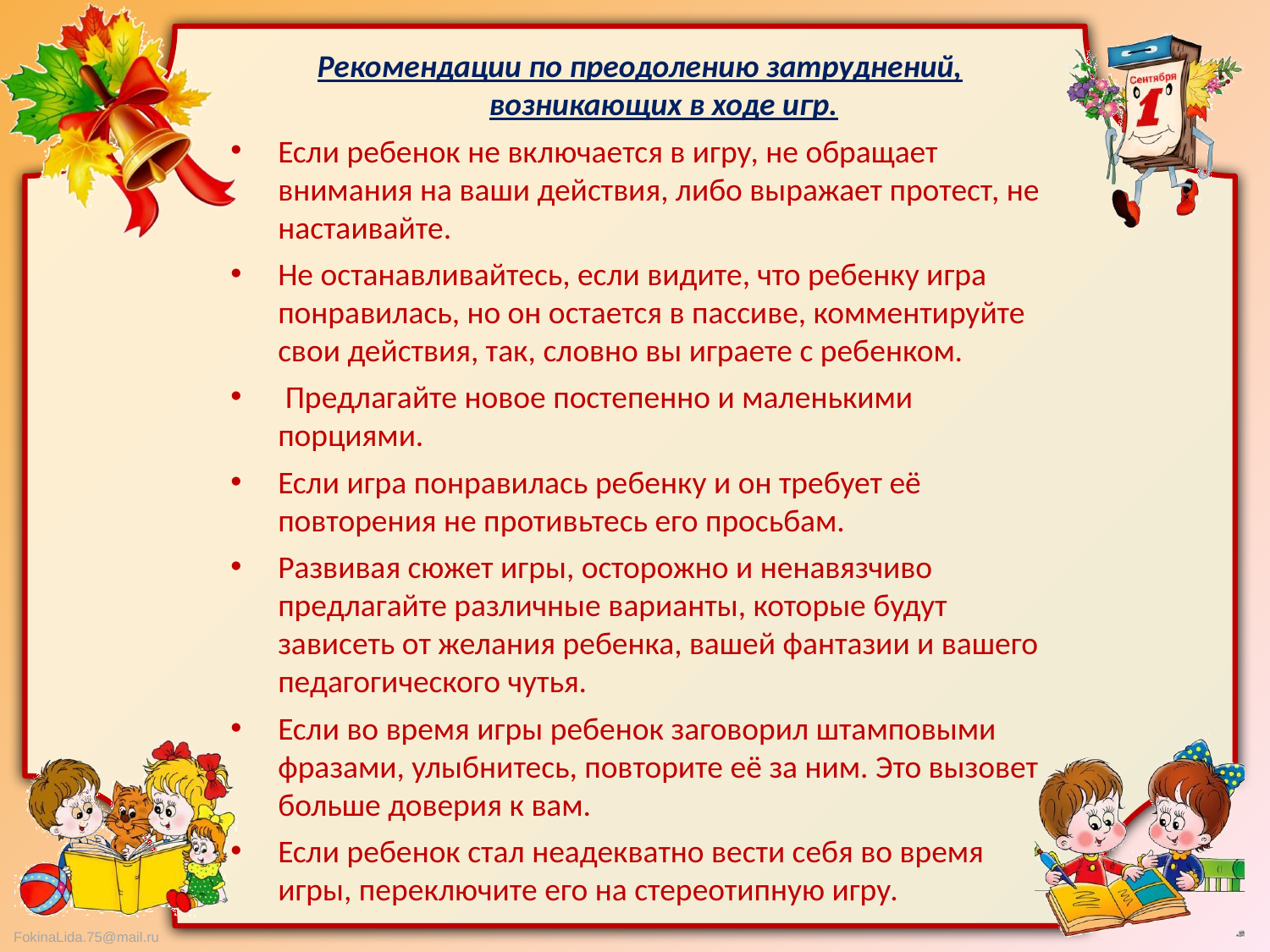

Рекомендации по преодолению затруднений, возникающих в ходе игр.
Если ребенок не включается в игру, не обращает внимания на ваши действия, либо выражает протест, не настаивайте.
Не останавливайтесь, если видите, что ребенку игра понравилась, но он остается в пассиве, комментируйте свои действия, так, словно вы играете с ребенком.
 Предлагайте новое постепенно и маленькими порциями.
Если игра понравилась ребенку и он требует её повторения не противьтесь его просьбам.
Развивая сюжет игры, осторожно и ненавязчиво предлагайте различные варианты, которые будут зависеть от желания ребенка, вашей фантазии и вашего педагогического чутья.
Если во время игры ребенок заговорил штамповыми фразами, улыбнитесь, повторите её за ним. Это вызовет больше доверия к вам.
Если ребенок стал неадекватно вести себя во время игры, переключите его на стереотипную игру.